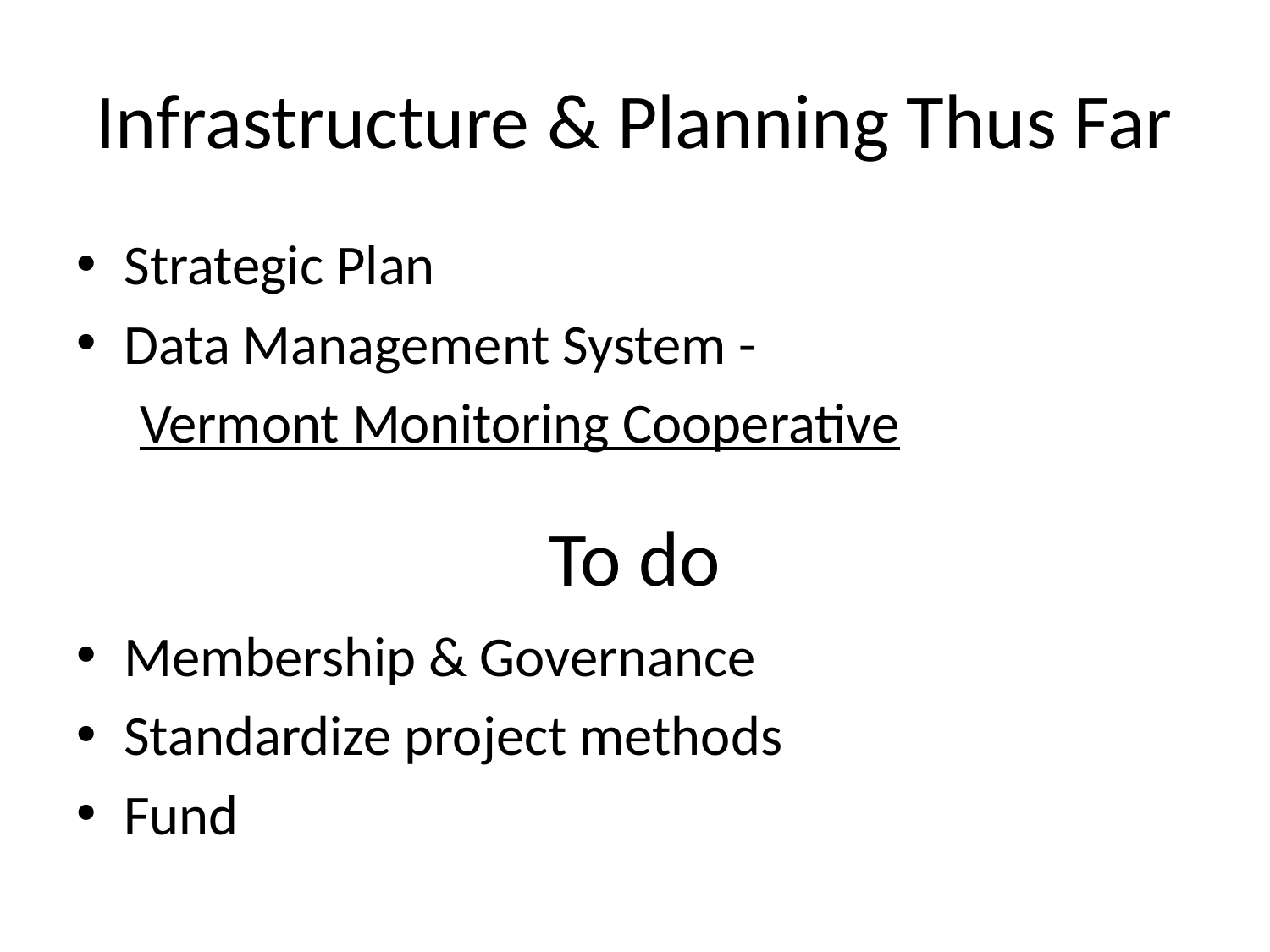

# Infrastructure & Planning Thus Far
Strategic Plan
Data Management System -
Vermont Monitoring Cooperative
To do
Membership & Governance
Standardize project methods
Fund